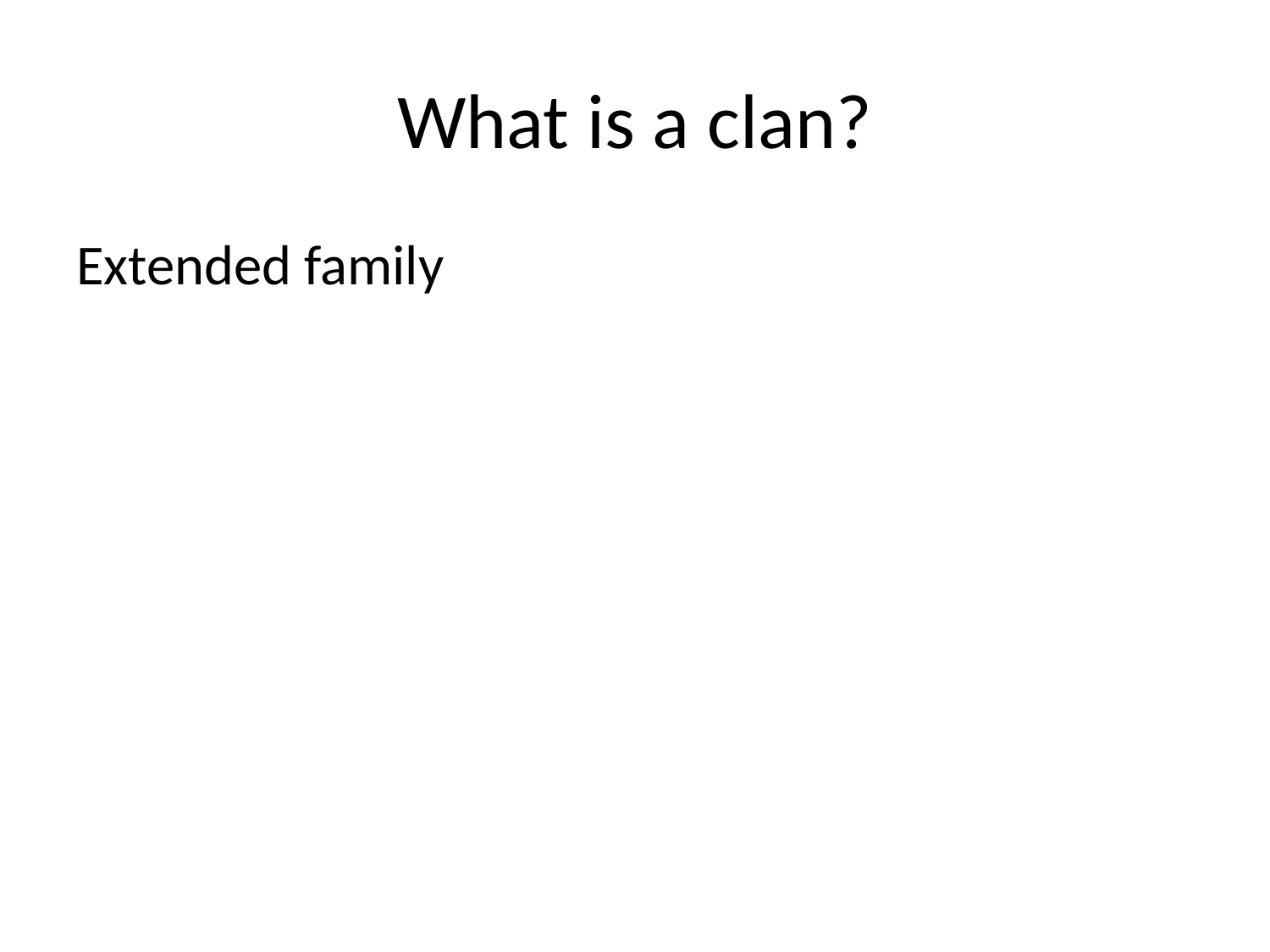

# What is a clan?
Extended family